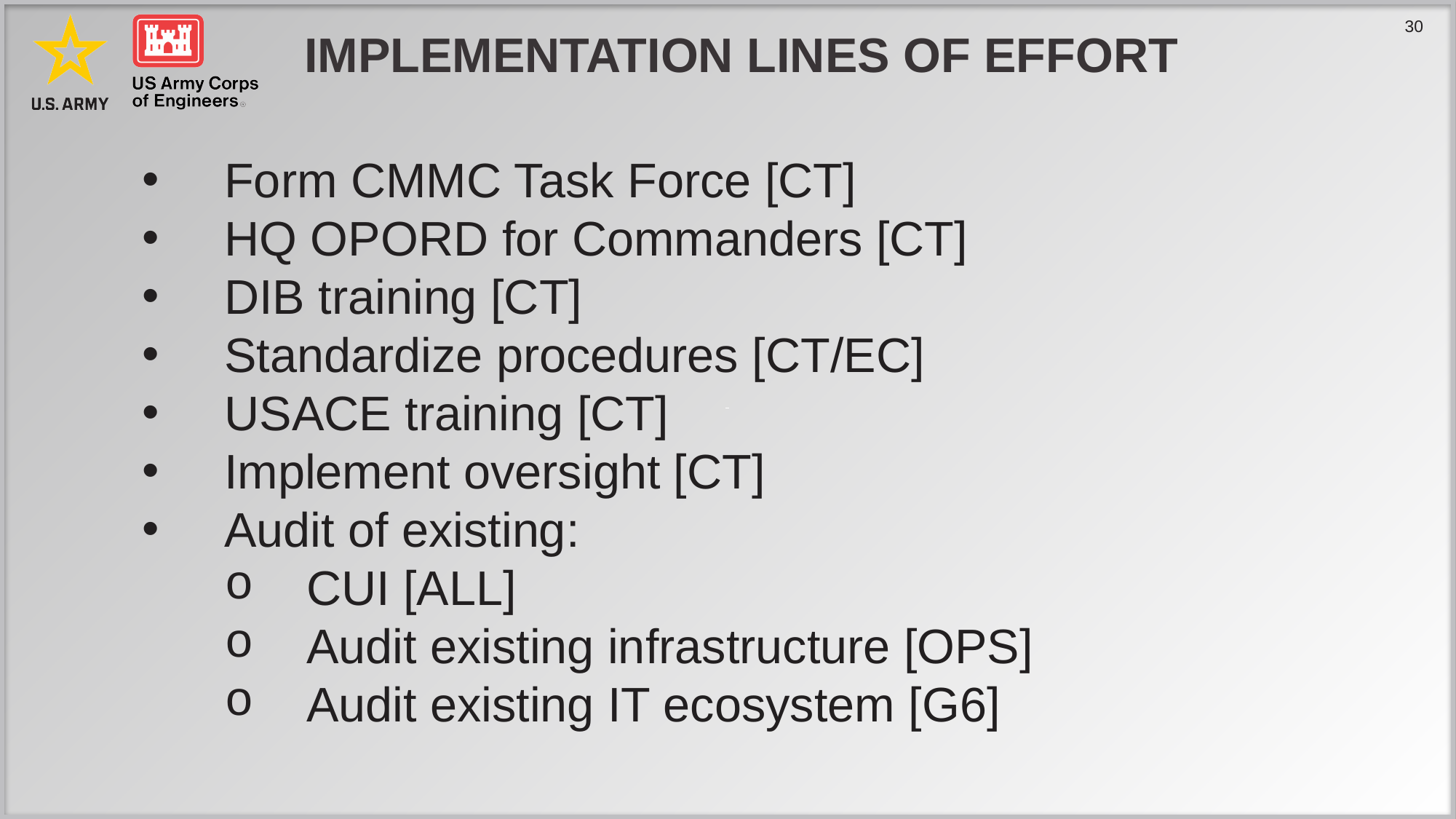

# IMPLEMENTATION LINES OF EFFORT

Form CMMC Task Force [CT]
HQ OPORD for Commanders [CT]
DIB training [CT]
Standardize procedures [CT/EC]
USACE training [CT]
Implement oversight [CT]
Audit of existing:
CUI [ALL]
Audit existing infrastructure [OPS]
Audit existing IT ecosystem [G6]